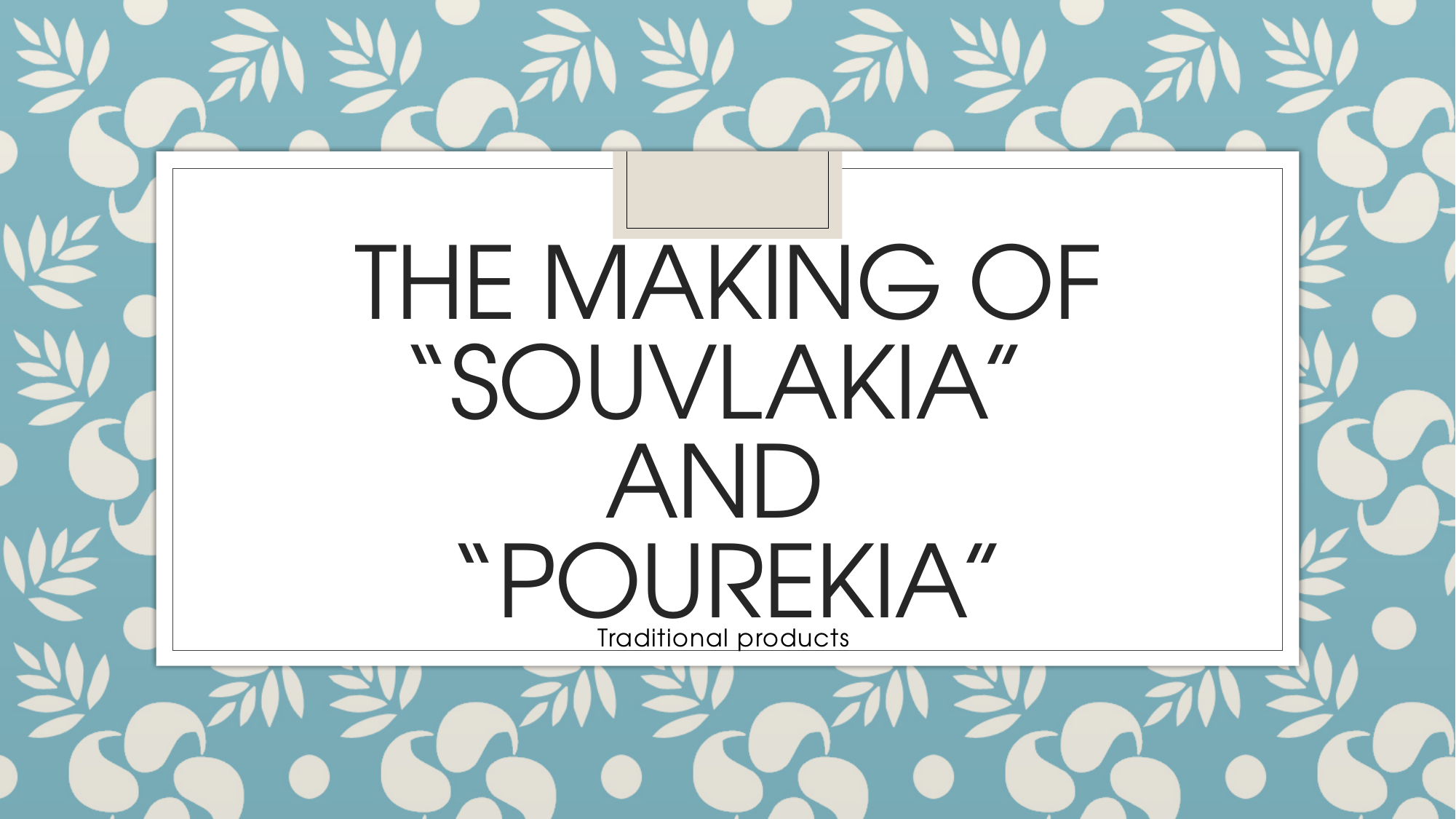

# THE MAKING OF “souvlakia” and “POUREKIA”
Traditional products